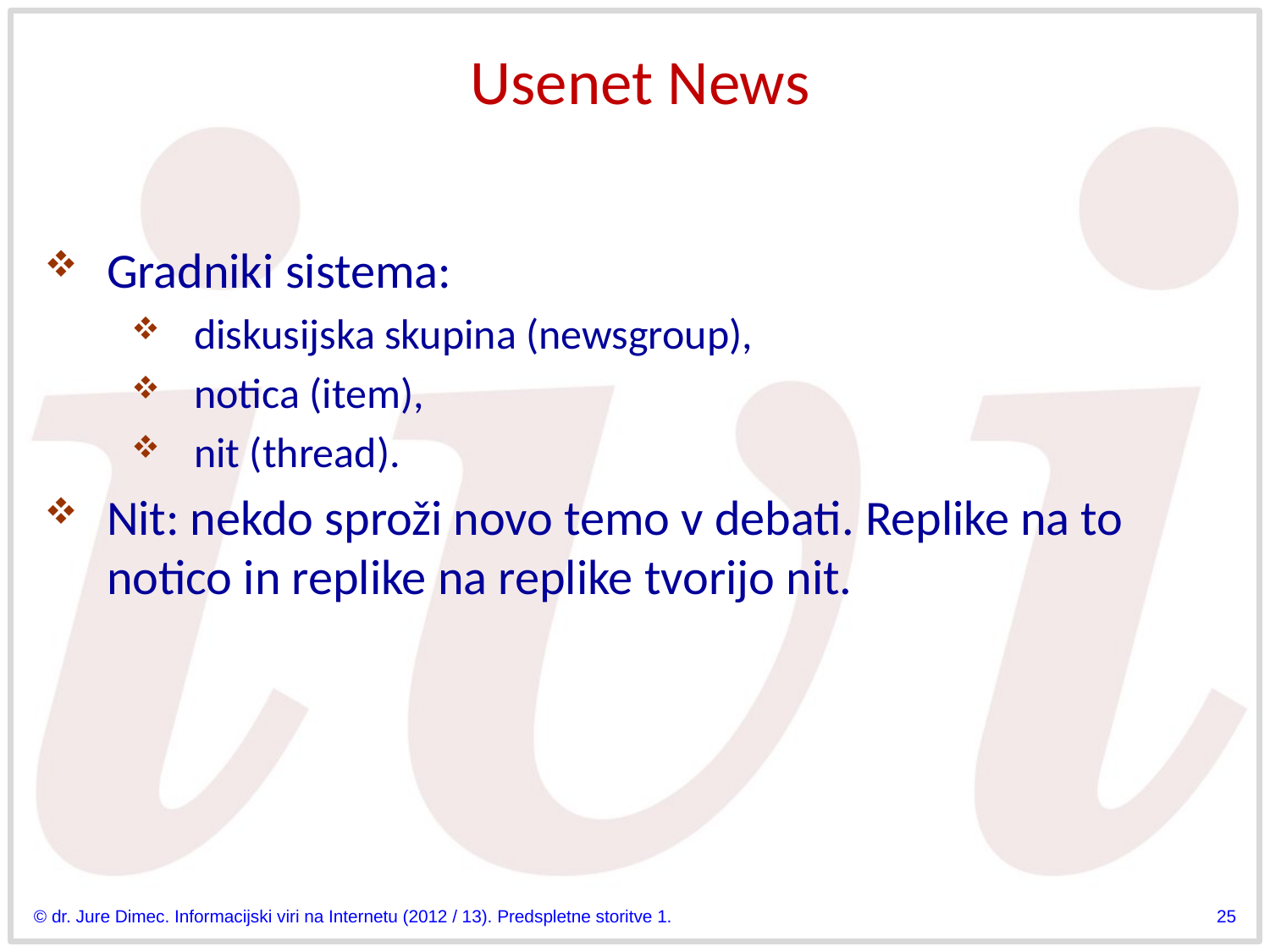

# Usenet News
Gradniki sistema:
diskusijska skupina (newsgroup),
notica (item),
nit (thread).
Nit: nekdo sproži novo temo v debati. Replike na to notico in replike na replike tvorijo nit.

© dr. Jure Dimec. Informacijski viri na Internetu (2012 / 13). Predspletne storitve 1.
25